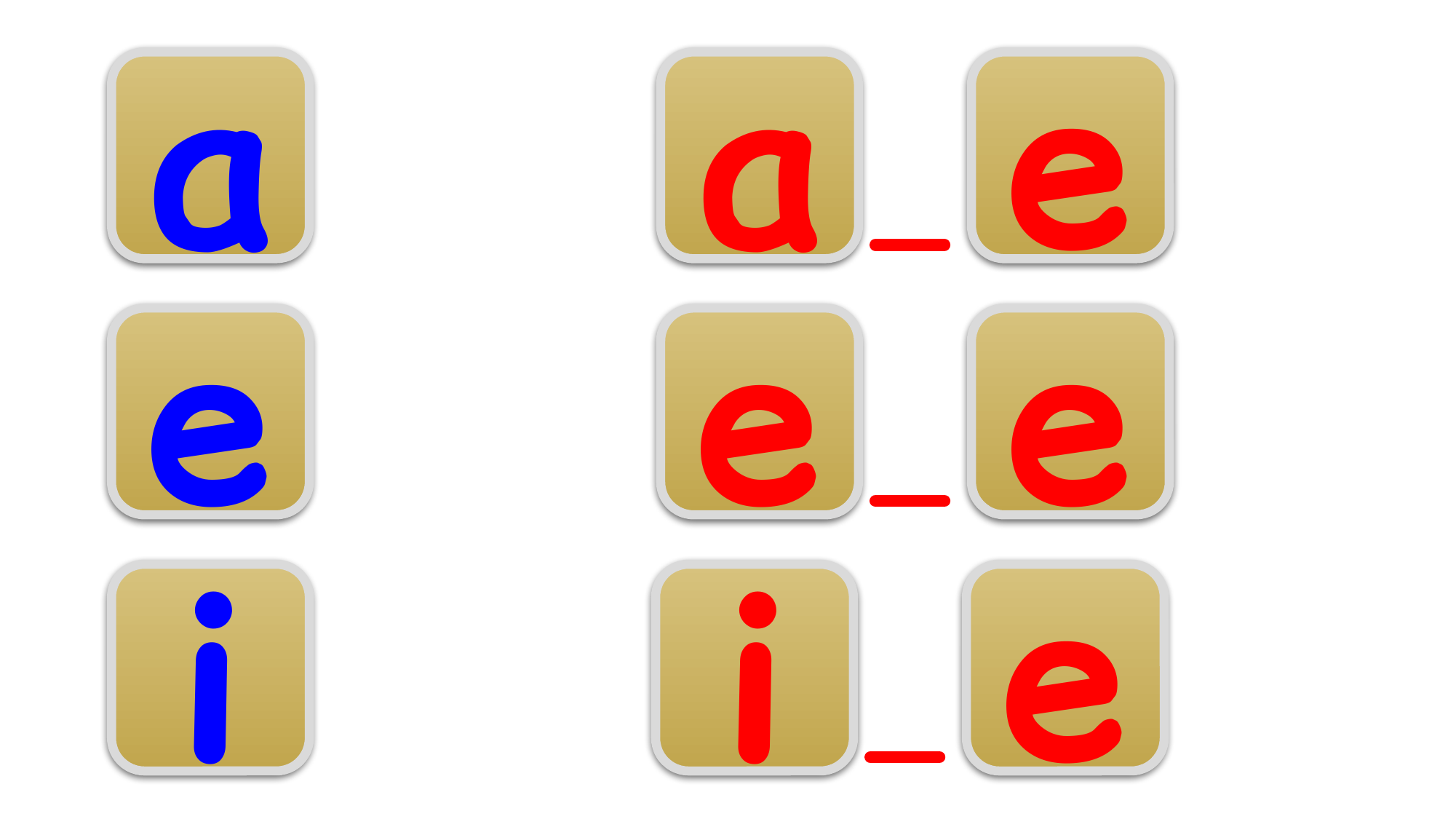

a
e
a
e
e
e
i
e
i